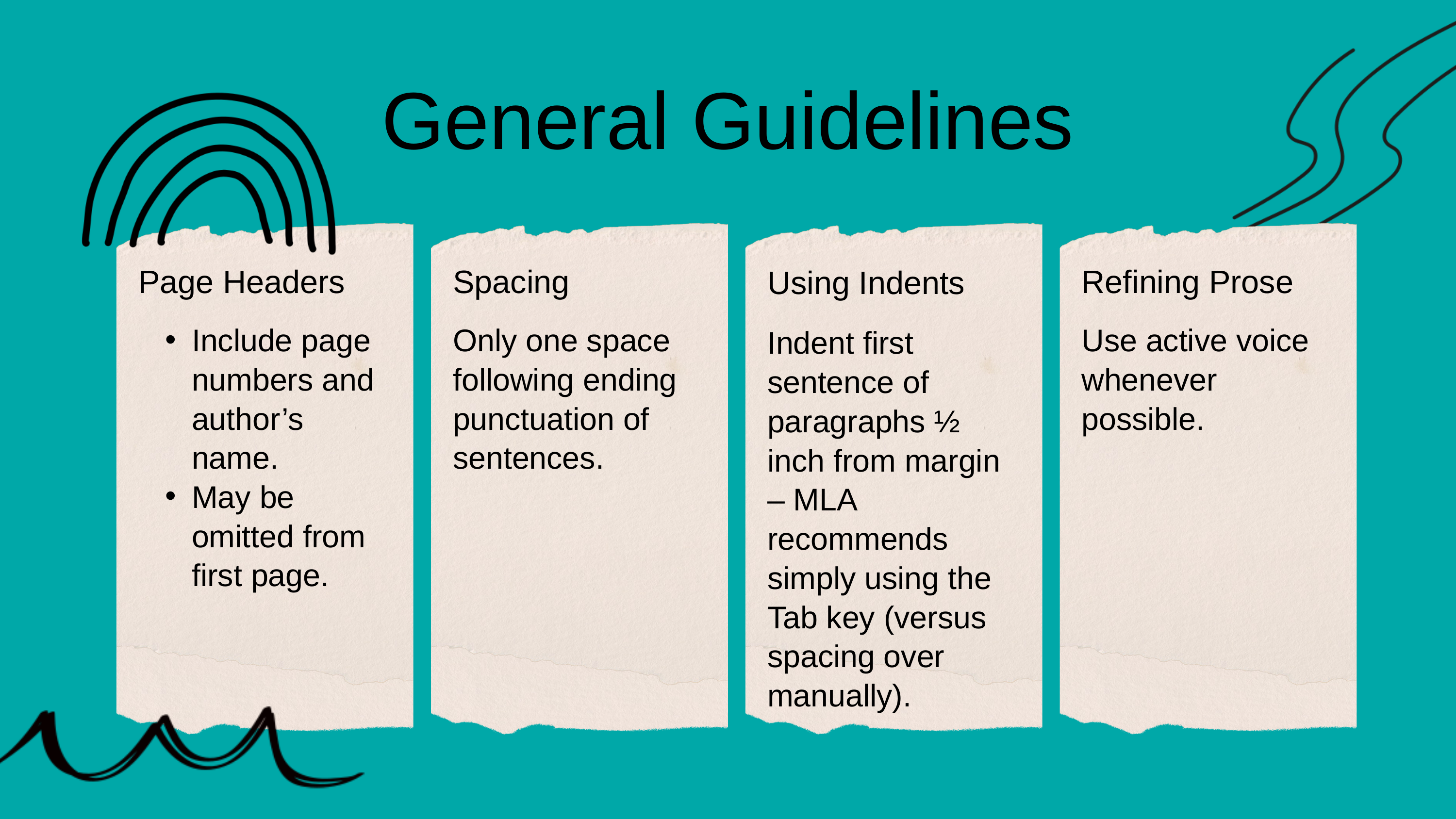

General Guidelines

Page Headers
Include page numbers and author’s name.
May be omitted from first page.

Spacing
Only one space following ending punctuation of sentences.

Refining Prose
Use active voice whenever possible.
Using Indents
Indent first sentence of paragraphs ½ inch from margin – MLA recommends simply using the Tab key (versus spacing over manually).